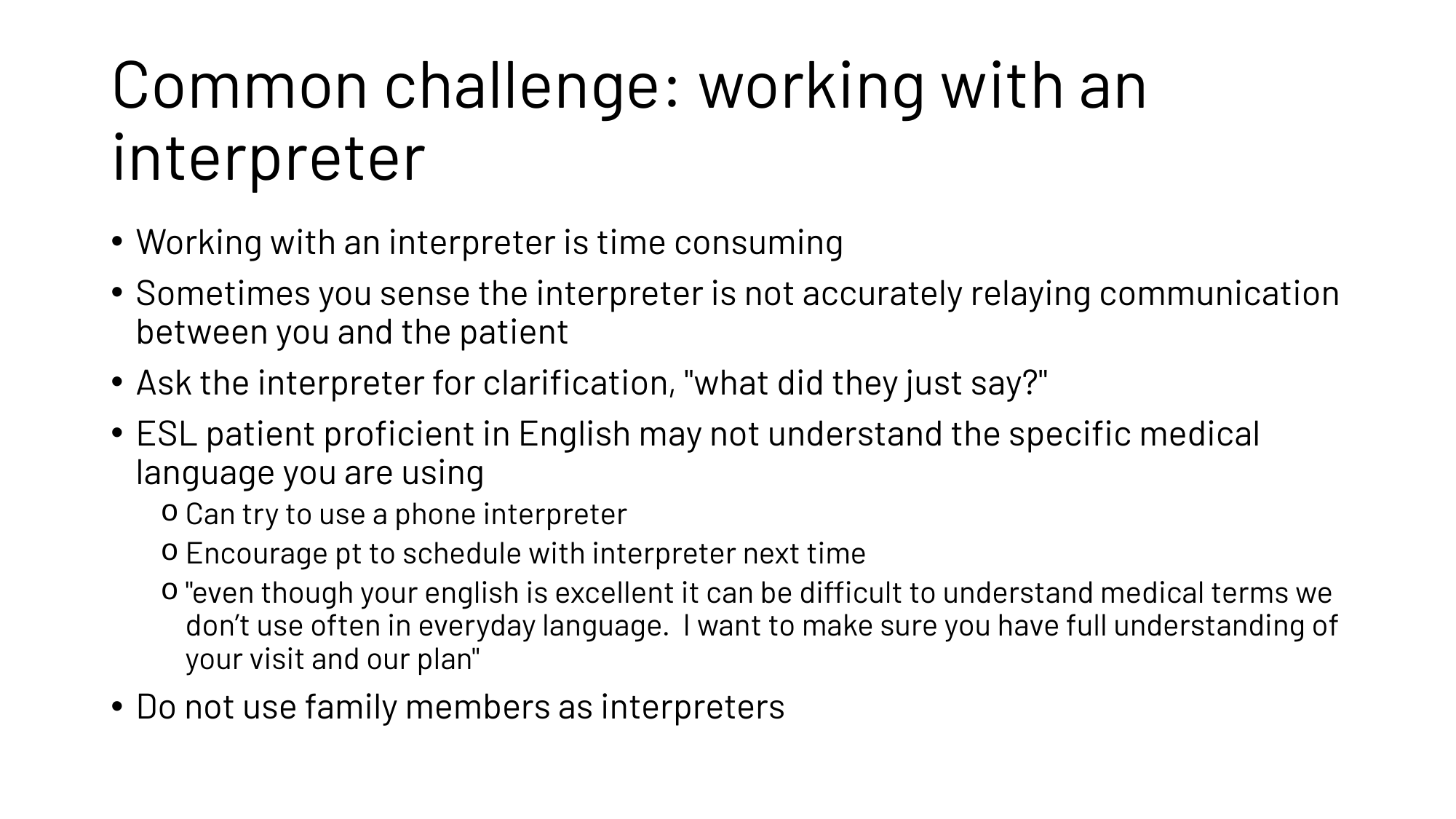

# Common challenge: working with an interpreter
Working with an interpreter is time consuming
Sometimes you sense the interpreter is not accurately relaying communication between you and the patient
Ask the interpreter for clarification, "what did they just say?"
ESL patient proficient in English may not understand the specific medical language you are using
Can try to use a phone interpreter
Encourage pt to schedule with interpreter next time
"even though your english is excellent it can be difficult to understand medical terms we don’t use often in everyday language.  I want to make sure you have full understanding of your visit and our plan"
Do not use family members as interpreters